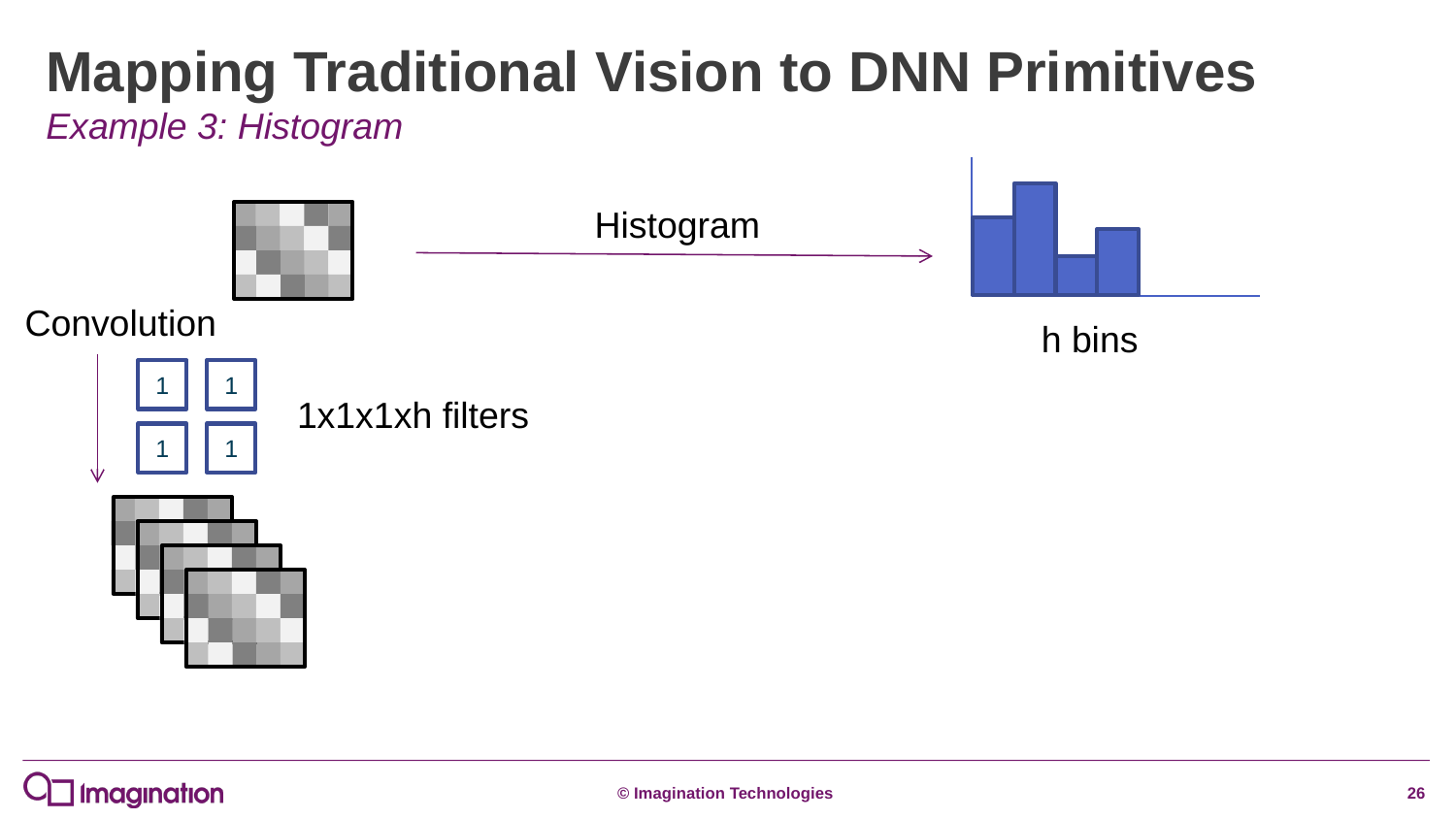

# Mapping Traditional Vision to DNN Primitives
Example 3: Histogram

Histogram

Convolution
h bins
1
1
1x1x1xh filters
1
1